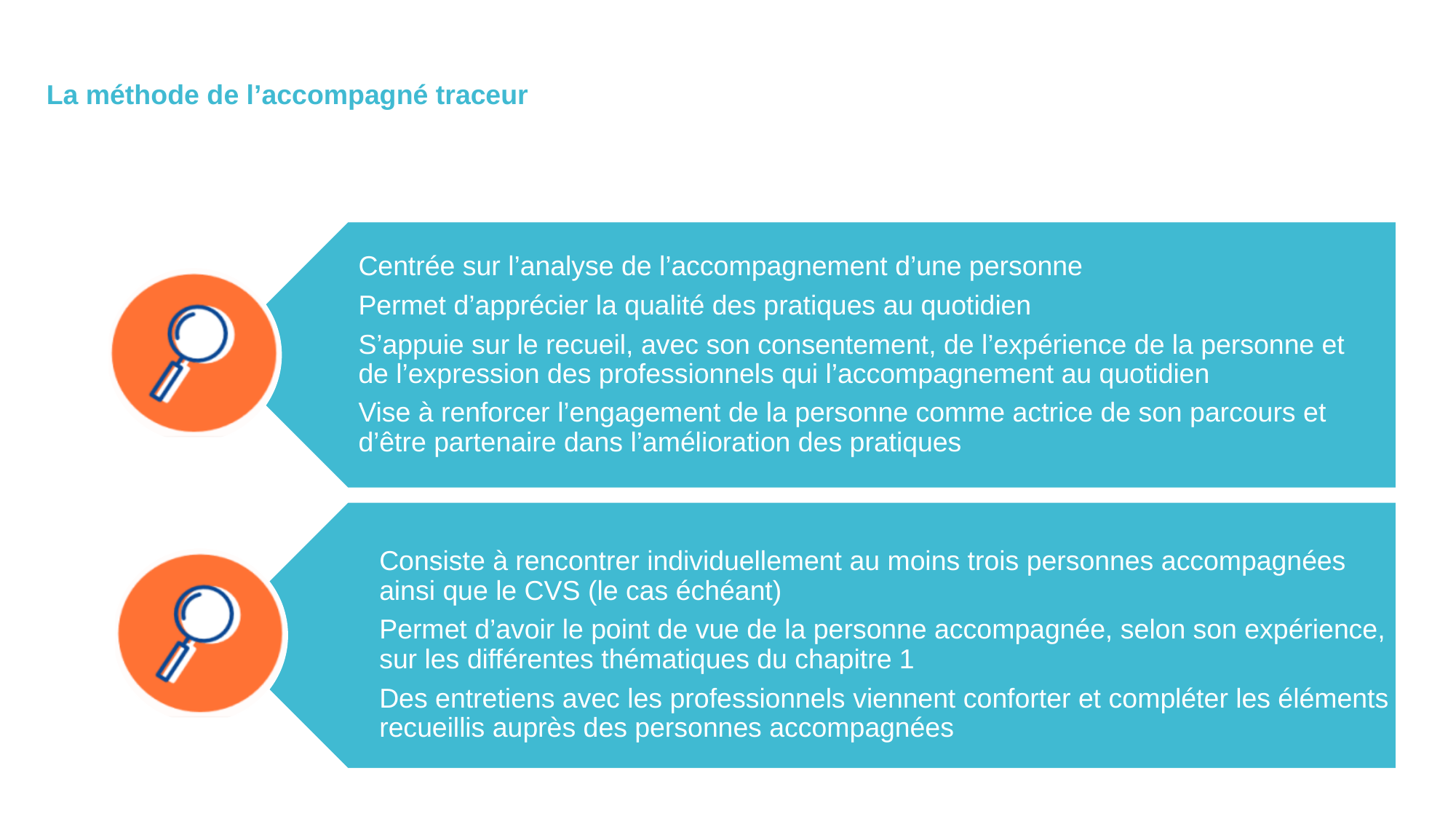

La méthode de l’accompagné traceur

Centrée sur l’analyse de l’accompagnement d’une personne
Permet d’apprécier la qualité des pratiques au quotidien
S’appuie sur le recueil, avec son consentement, de l’expérience de la personne et de l’expression des professionnels qui l’accompagnement au quotidien
Vise à renforcer l’engagement de la personne comme actrice de son parcours et d’être partenaire dans l’amélioration des pratiques

Consiste à rencontrer individuellement au moins trois personnes accompagnées ainsi que le CVS (le cas échéant)
Permet d’avoir le point de vue de la personne accompagnée, selon son expérience, sur les différentes thématiques du chapitre 1
Des entretiens avec les professionnels viennent conforter et compléter les éléments recueillis auprès des personnes accompagnées